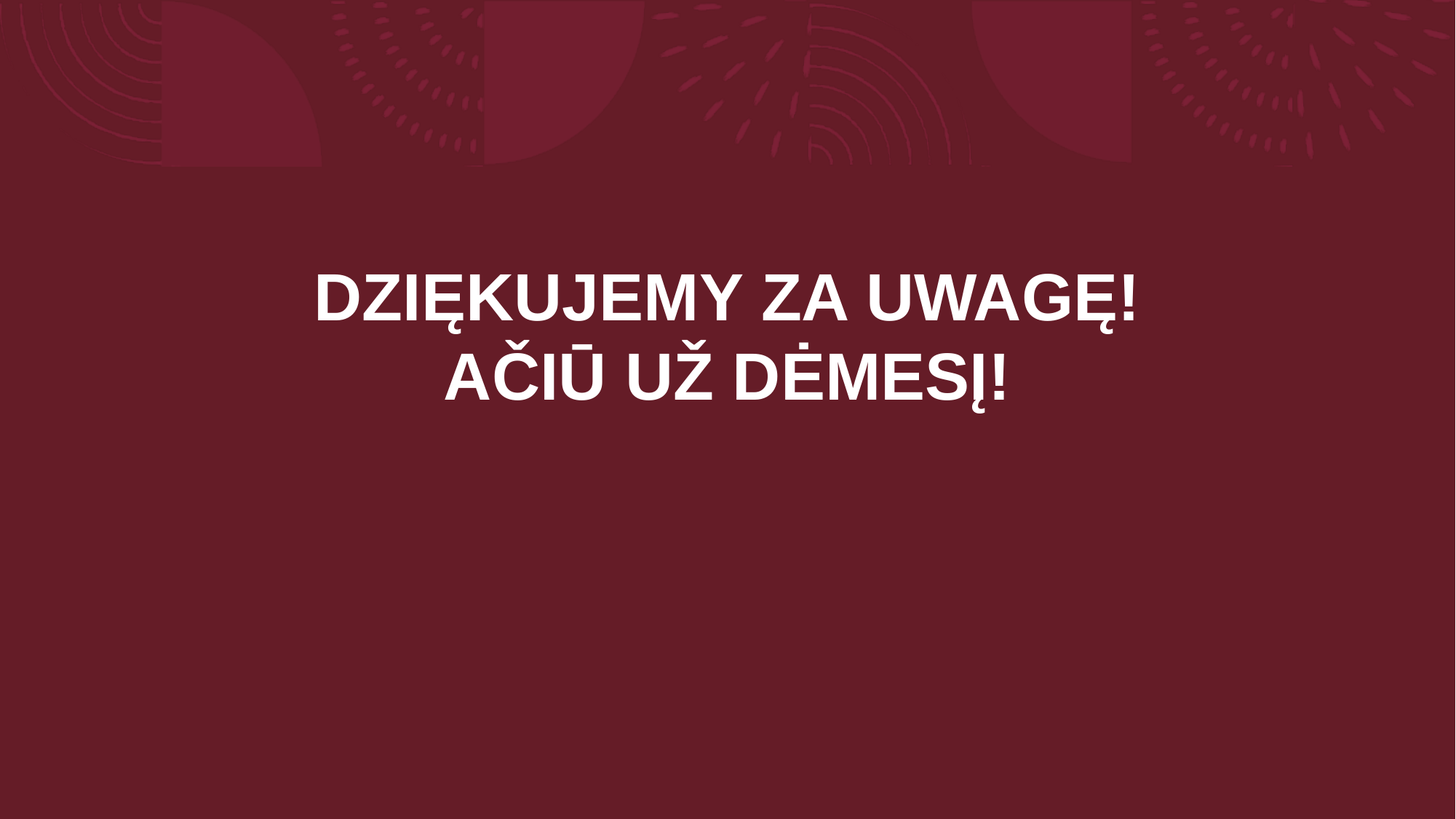

# DZIĘKUJEMY ZA UWAGĘ! AČIŪ UŽ DĖMESĮ!